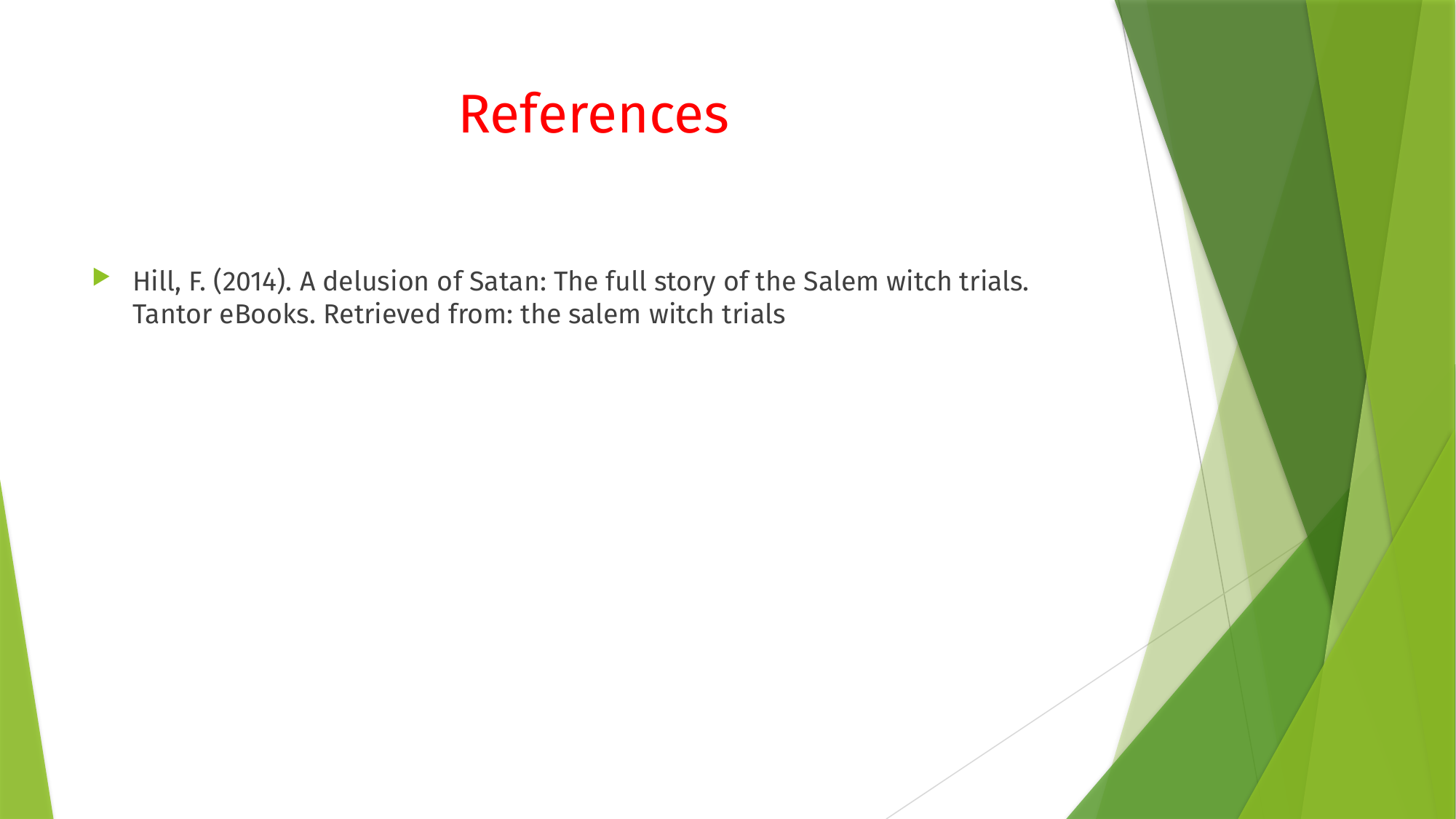

# References
Hill, F. (2014). A delusion of Satan: The full story of the Salem witch trials. Tantor eBooks. Retrieved from: the salem witch trials